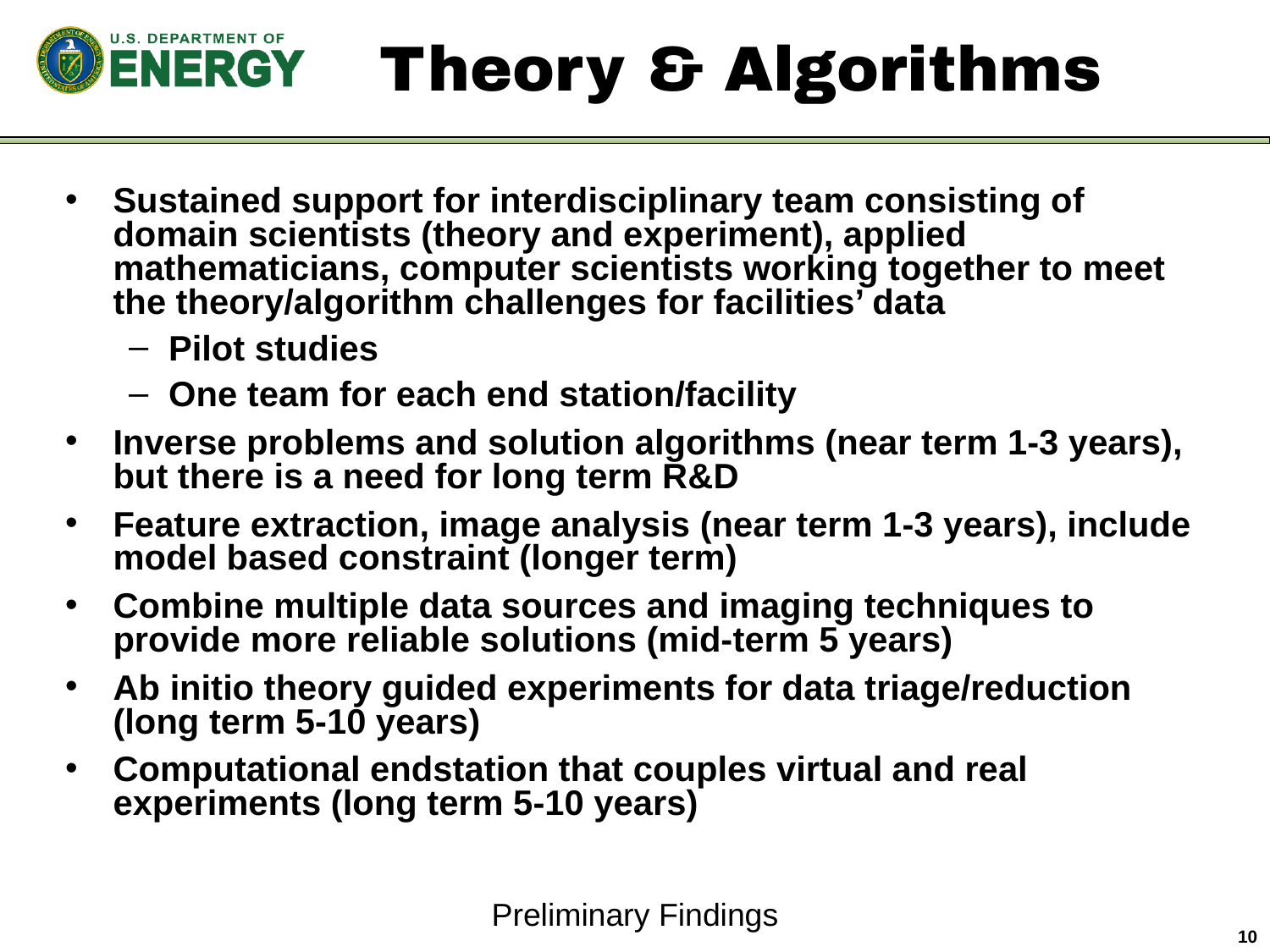

Theory & Algorithms
Sustained support for interdisciplinary team consisting of domain scientists (theory and experiment), applied mathematicians, computer scientists working together to meet the theory/algorithm challenges for facilities’ data
Pilot studies
One team for each end station/facility
Inverse problems and solution algorithms (near term 1-3 years), but there is a need for long term R&D
Feature extraction, image analysis (near term 1-3 years), include model based constraint (longer term)
Combine multiple data sources and imaging techniques to provide more reliable solutions (mid-term 5 years)
Ab initio theory guided experiments for data triage/reduction (long term 5-10 years)
Computational endstation that couples virtual and real experiments (long term 5-10 years)
Preliminary Findings
10